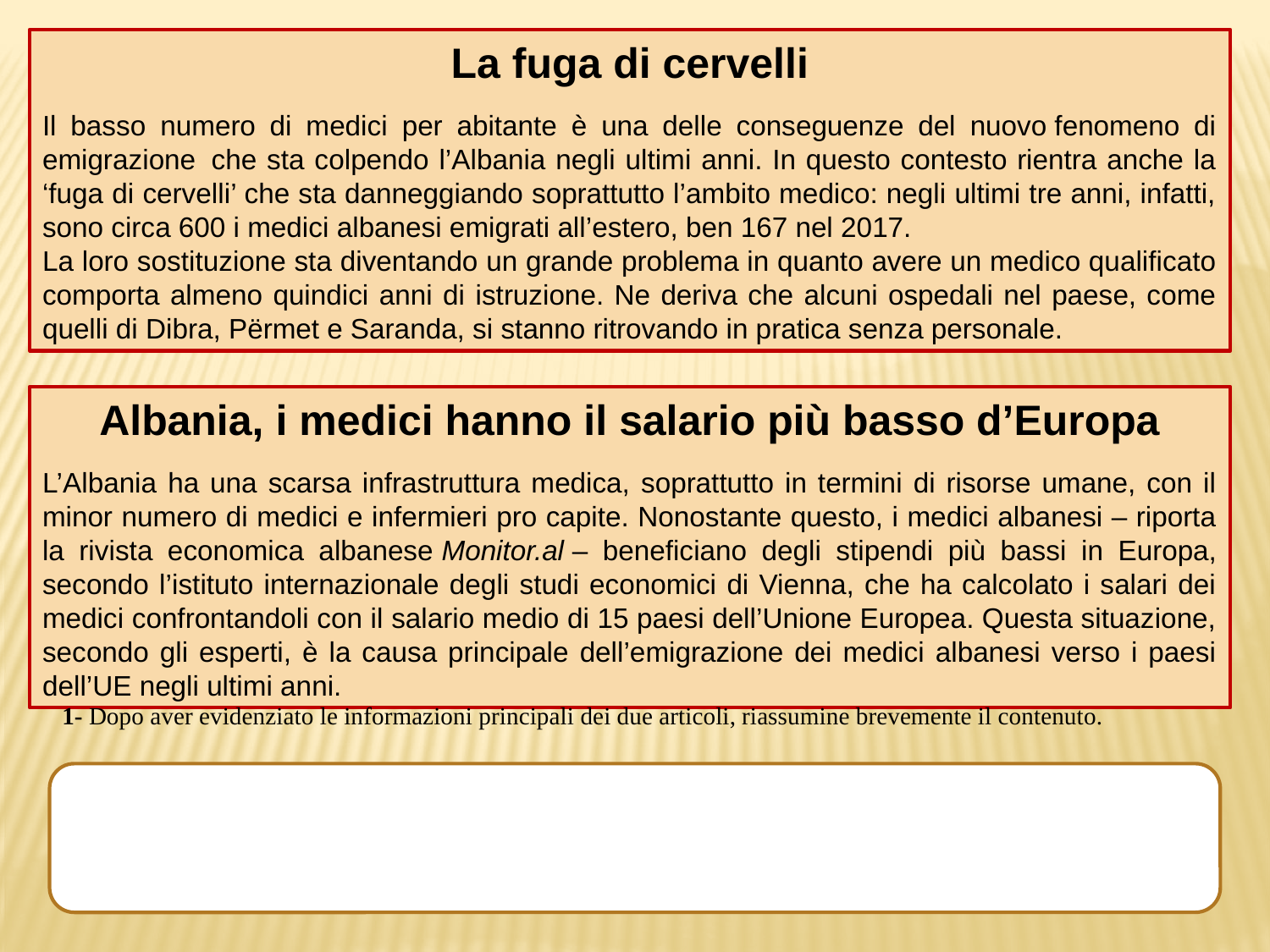

La fuga di cervelli
Il basso numero di medici per abitante è una delle conseguenze del nuovo fenomeno di emigrazione  che sta colpendo l’Albania negli ultimi anni. In questo contesto rientra anche la ‘fuga di cervelli’ che sta danneggiando soprattutto l’ambito medico: negli ultimi tre anni, infatti, sono circa 600 i medici albanesi emigrati all’estero, ben 167 nel 2017.
La loro sostituzione sta diventando un grande problema in quanto avere un medico qualificato comporta almeno quindici anni di istruzione. Ne deriva che alcuni ospedali nel paese, come quelli di Dibra, Përmet e Saranda, si stanno ritrovando in pratica senza personale.
Albania, i medici hanno il salario più basso d’Europa
L’Albania ha una scarsa infrastruttura medica, soprattutto in termini di risorse umane, con il minor numero di medici e infermieri pro capite. Nonostante questo, i medici albanesi – riporta la rivista economica albanese Monitor.al – beneficiano degli stipendi più bassi in Europa, secondo l’istituto internazionale degli studi economici di Vienna, che ha calcolato i salari dei medici confrontandoli con il salario medio di 15 paesi dell’Unione Europea. Questa situazione, secondo gli esperti, è la causa principale dell’emigrazione dei medici albanesi verso i paesi dell’UE negli ultimi anni.
1- Dopo aver evidenziato le informazioni principali dei due articoli, riassumine brevemente il contenuto.